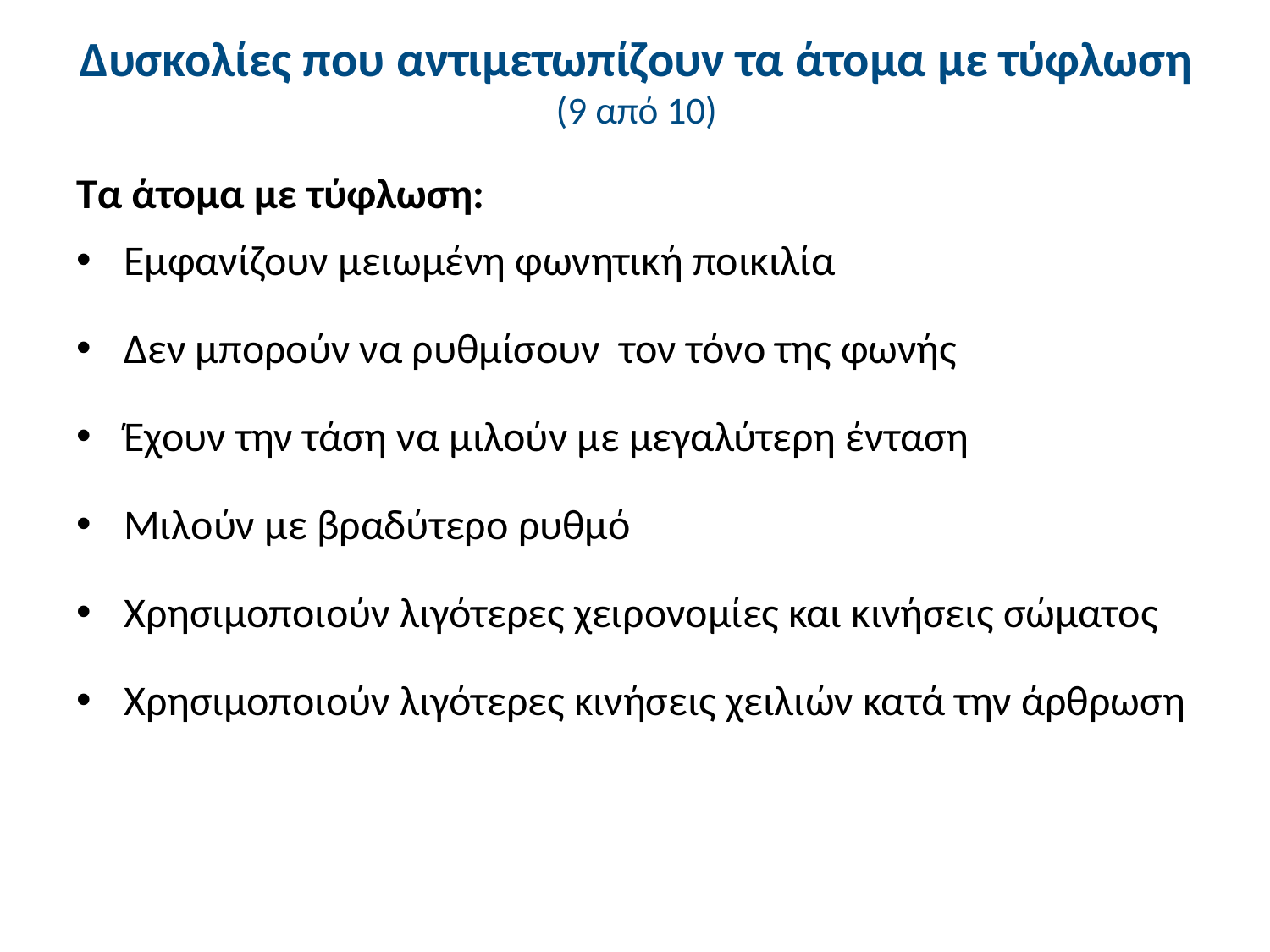

# Δυσκολίες που αντιμετωπίζουν τα άτομα με τύφλωση (9 από 10)
Τα άτομα με τύφλωση:
Εμφανίζουν μειωμένη φωνητική ποικιλία
Δεν μπορούν να ρυθμίσουν  τον τόνο της φωνής
Έχουν την τάση να μιλούν με μεγαλύτερη ένταση
Μιλούν με βραδύτερο ρυθμό
Χρησιμοποιούν λιγότερες χειρονομίες και κινήσεις σώματος
Χρησιμοποιούν λιγότερες κινήσεις χειλιών κατά την άρθρωση